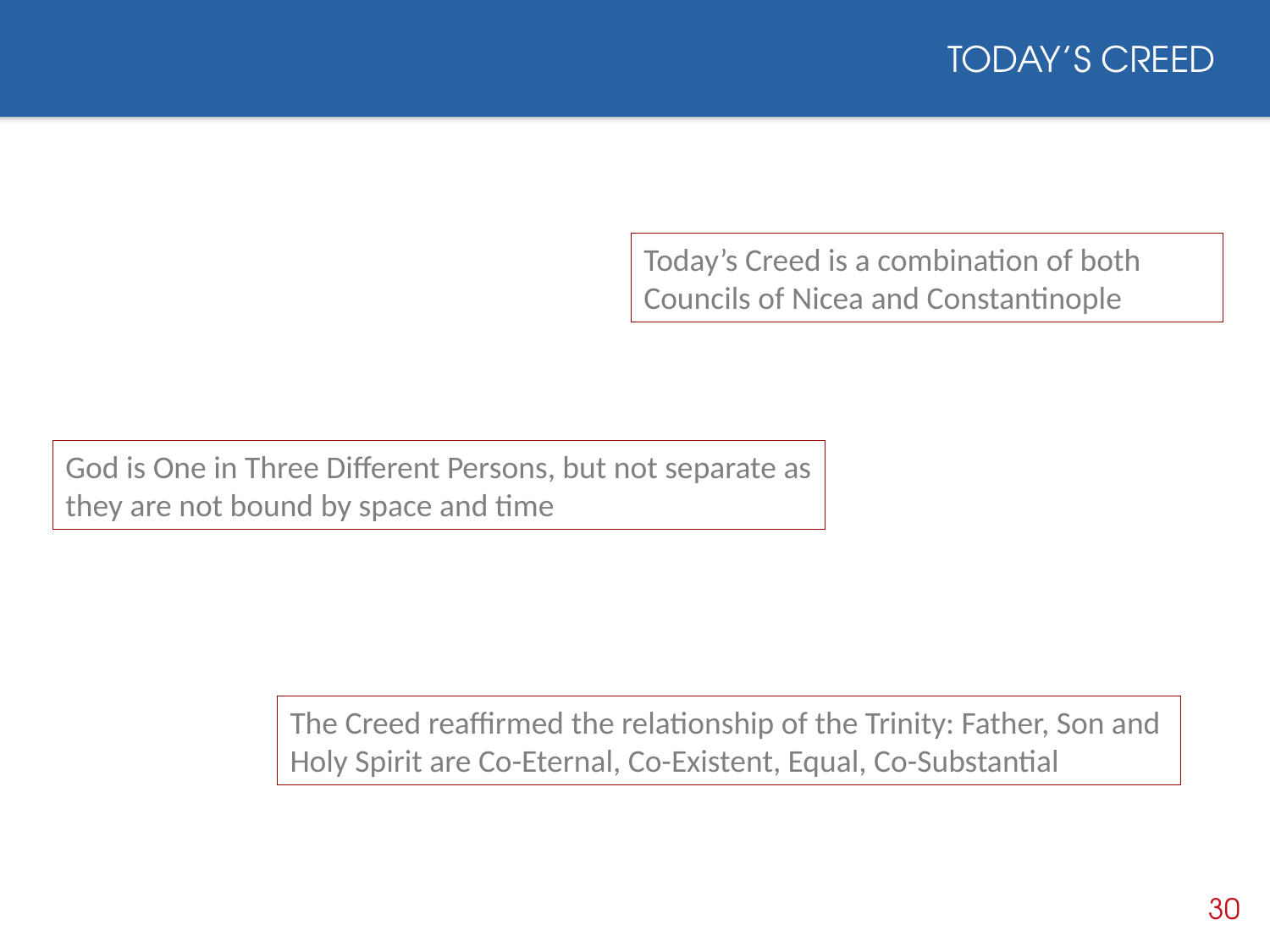

TODAY’S CREED
Today’s Creed is a combination of both Councils of Nicea and Constantinople
God is One in Three Different Persons, but not separate as they are not bound by space and time
The Creed reaffirmed the relationship of the Trinity: Father, Son and Holy Spirit are Co-Eternal, Co-Existent, Equal, Co-Substantial
30